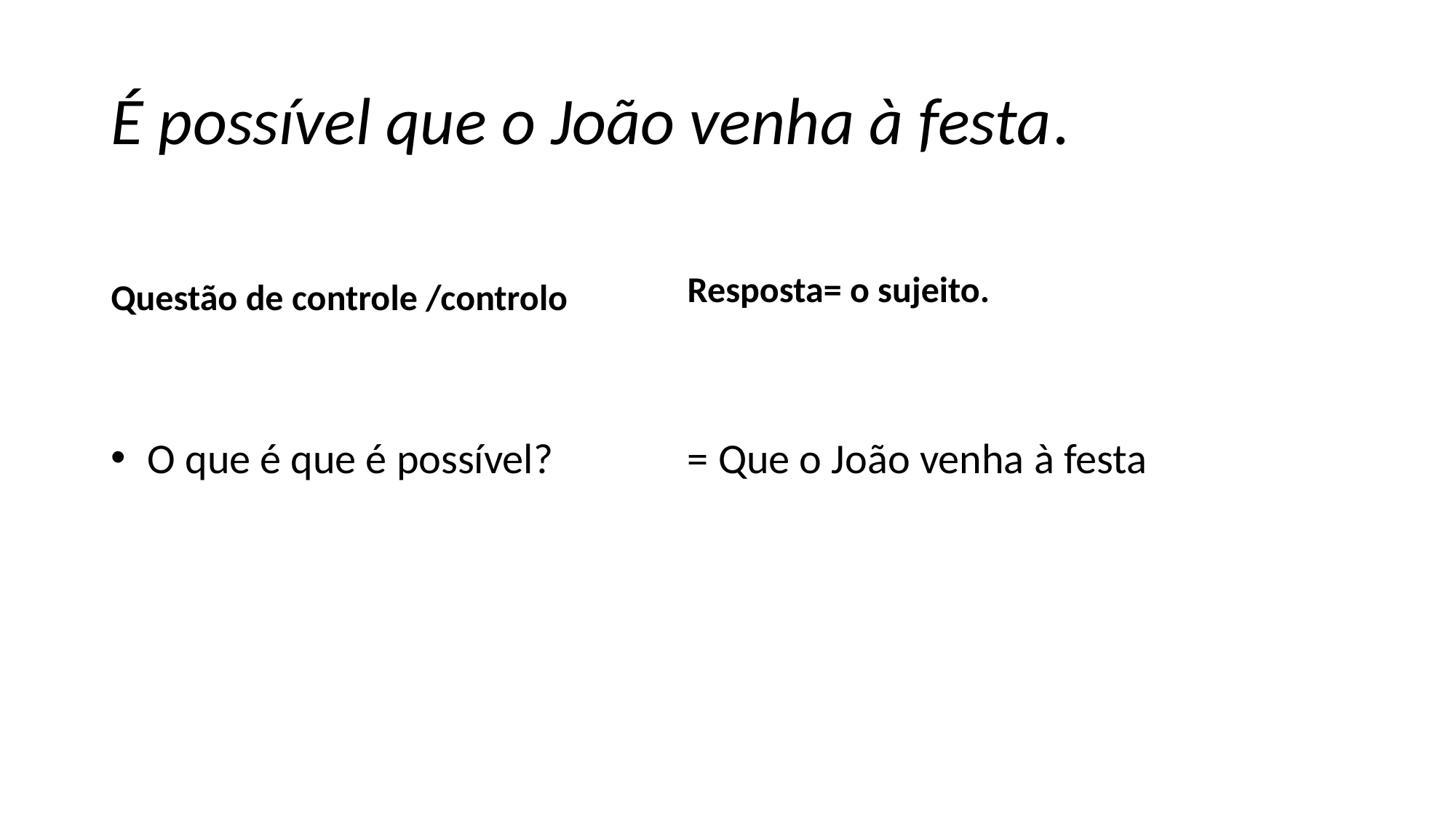

É possível que o João venha à festa.
Resposta= o sujeito.
Questão de controle /controlo
 O que é que é possível?

= Que o João venha à festa